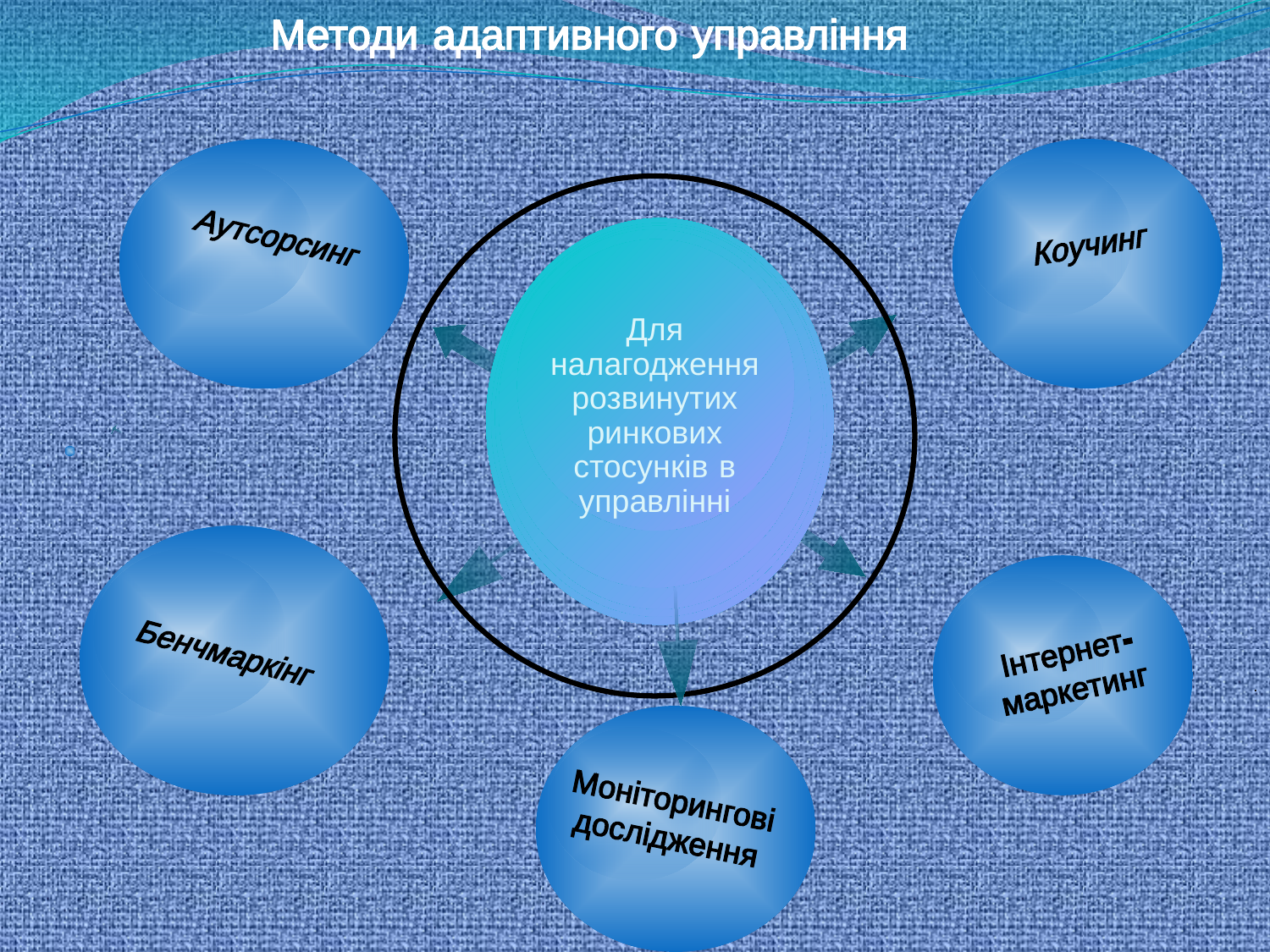

# Методи адаптивного управління

 Аутсорсинг

Коучинг
Для налагодження розвинутих ринкових стосунків в управлінні

 Бенчмаркінг
Інтернет-маркетинг

.

Моніторингові дослідження